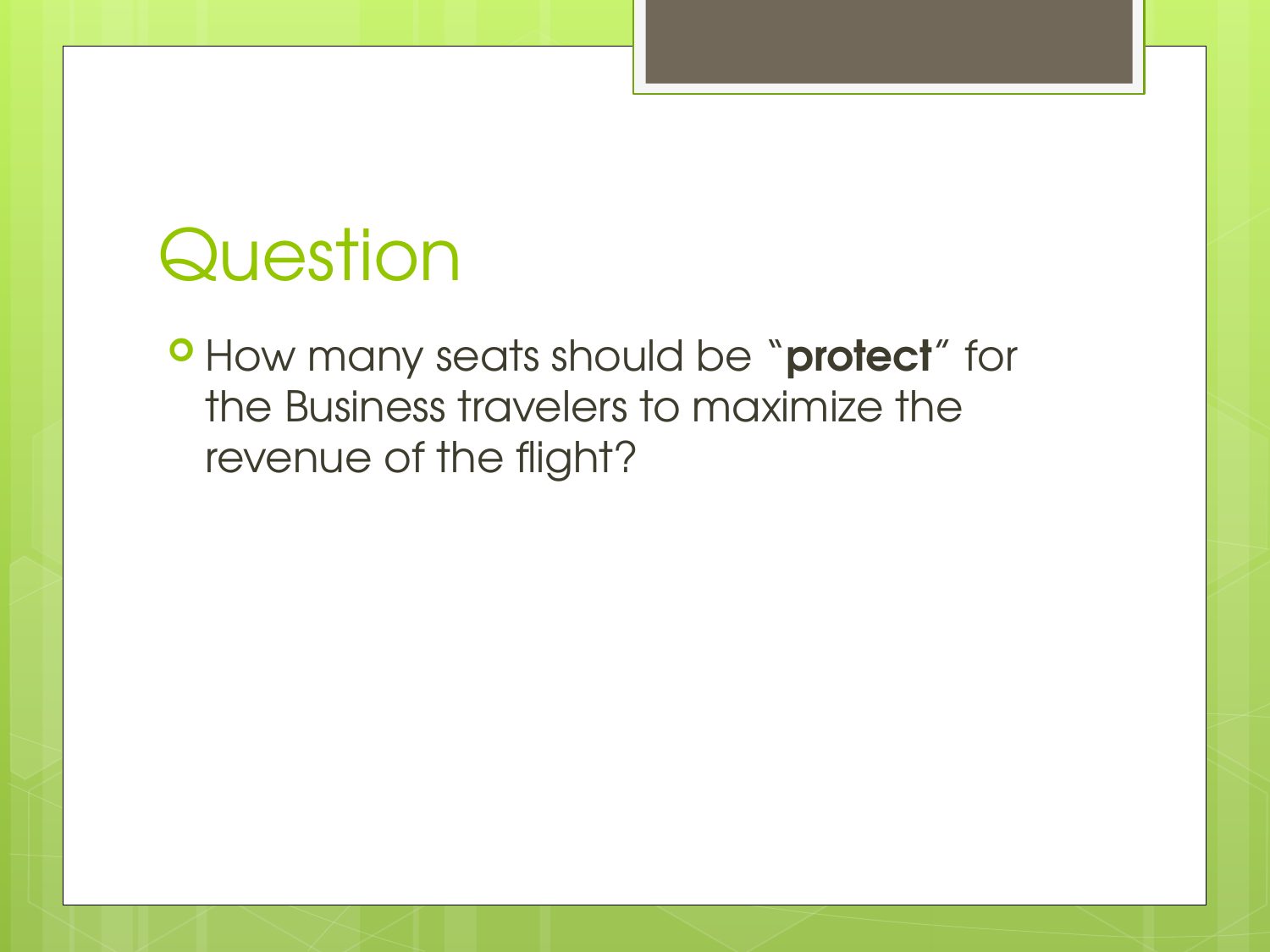

# Question
How many seats should be “protect” for the Business travelers to maximize the revenue of the flight?